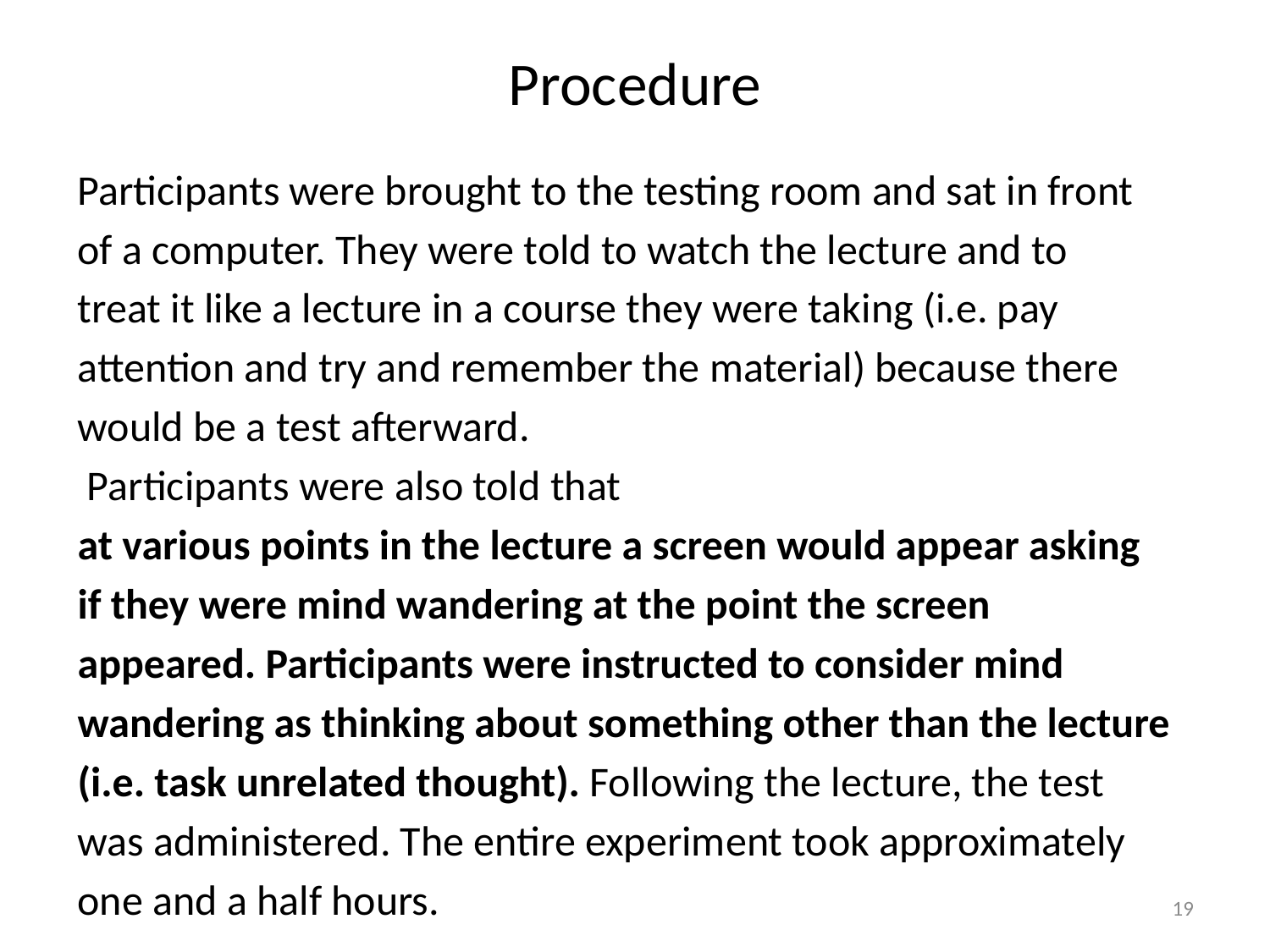

# Procedure
Participants were brought to the testing room and sat in front
of a computer. They were told to watch the lecture and to
treat it like a lecture in a course they were taking (i.e. pay
attention and try and remember the material) because there
would be a test afterward.
 Participants were also told that
at various points in the lecture a screen would appear asking
if they were mind wandering at the point the screen
appeared. Participants were instructed to consider mind
wandering as thinking about something other than the lecture
(i.e. task unrelated thought). Following the lecture, the test
was administered. The entire experiment took approximately
one and a half hours.
19